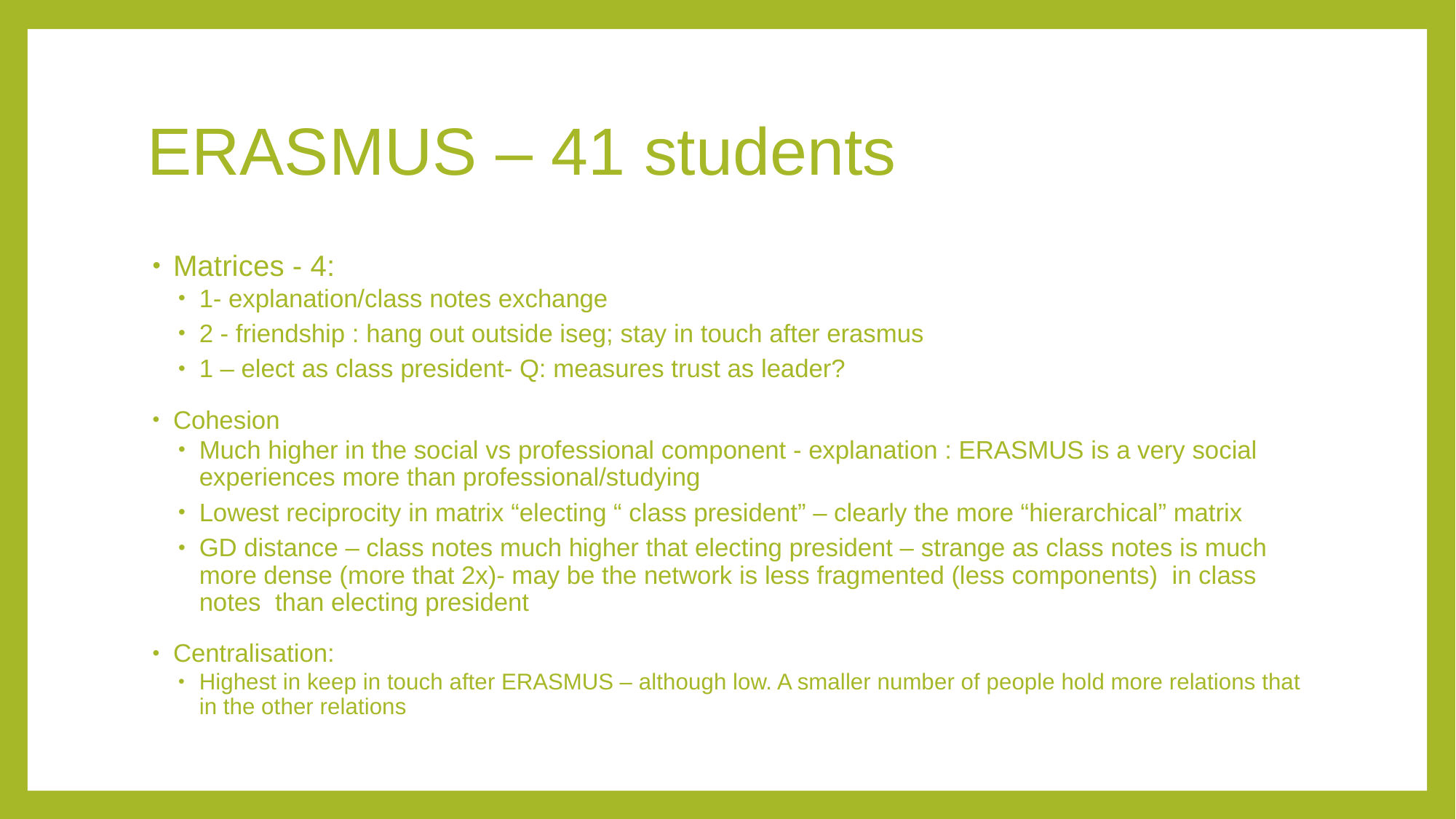

# ERASMUS – 41 students
Matrices - 4:
1- explanation/class notes exchange
2 - friendship : hang out outside iseg; stay in touch after erasmus
1 – elect as class president- Q: measures trust as leader?
Cohesion
Much higher in the social vs professional component - explanation : ERASMUS is a very social experiences more than professional/studying
Lowest reciprocity in matrix “electing “ class president” – clearly the more “hierarchical” matrix
GD distance – class notes much higher that electing president – strange as class notes is much more dense (more that 2x)- may be the network is less fragmented (less components)  in class notes  than electing president
Centralisation:
Highest in keep in touch after ERASMUS – although low. A smaller number of people hold more relations that in the other relations